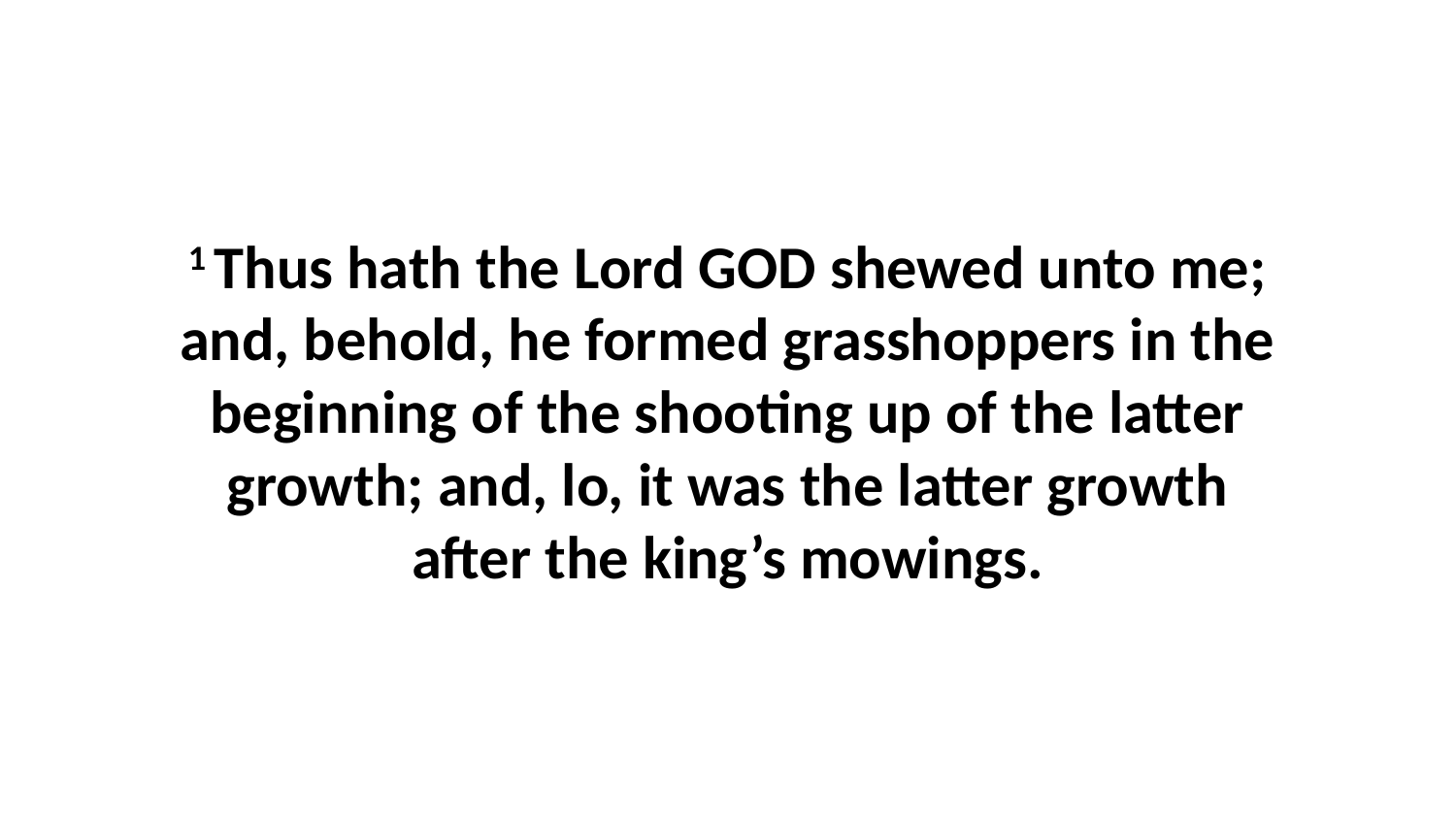

1 Thus hath the Lord GOD shewed unto me; and, behold, he formed grasshoppers in the beginning of the shooting up of the latter growth; and, lo, it was the latter growth after the king’s mowings.